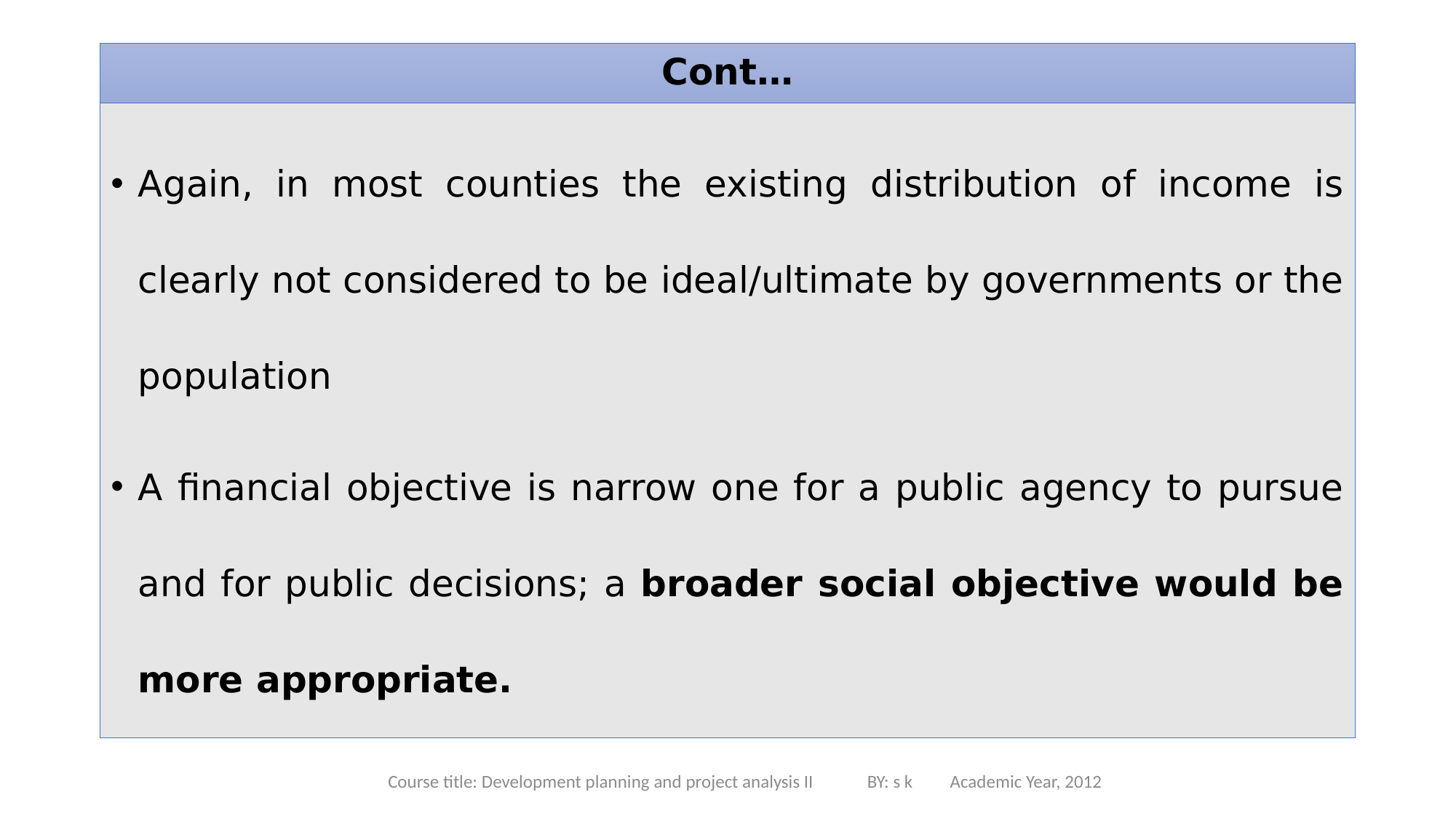

# Cont…
Again, in most counties the existing distribution of income is clearly not considered to be ideal/ultimate by governments or the population
A financial objective is narrow one for a public agency to pursue and for public decisions; a broader social objective would be more appropriate.

Course title: Development planning and project analysis II             BY: s k         Academic Year, 2012